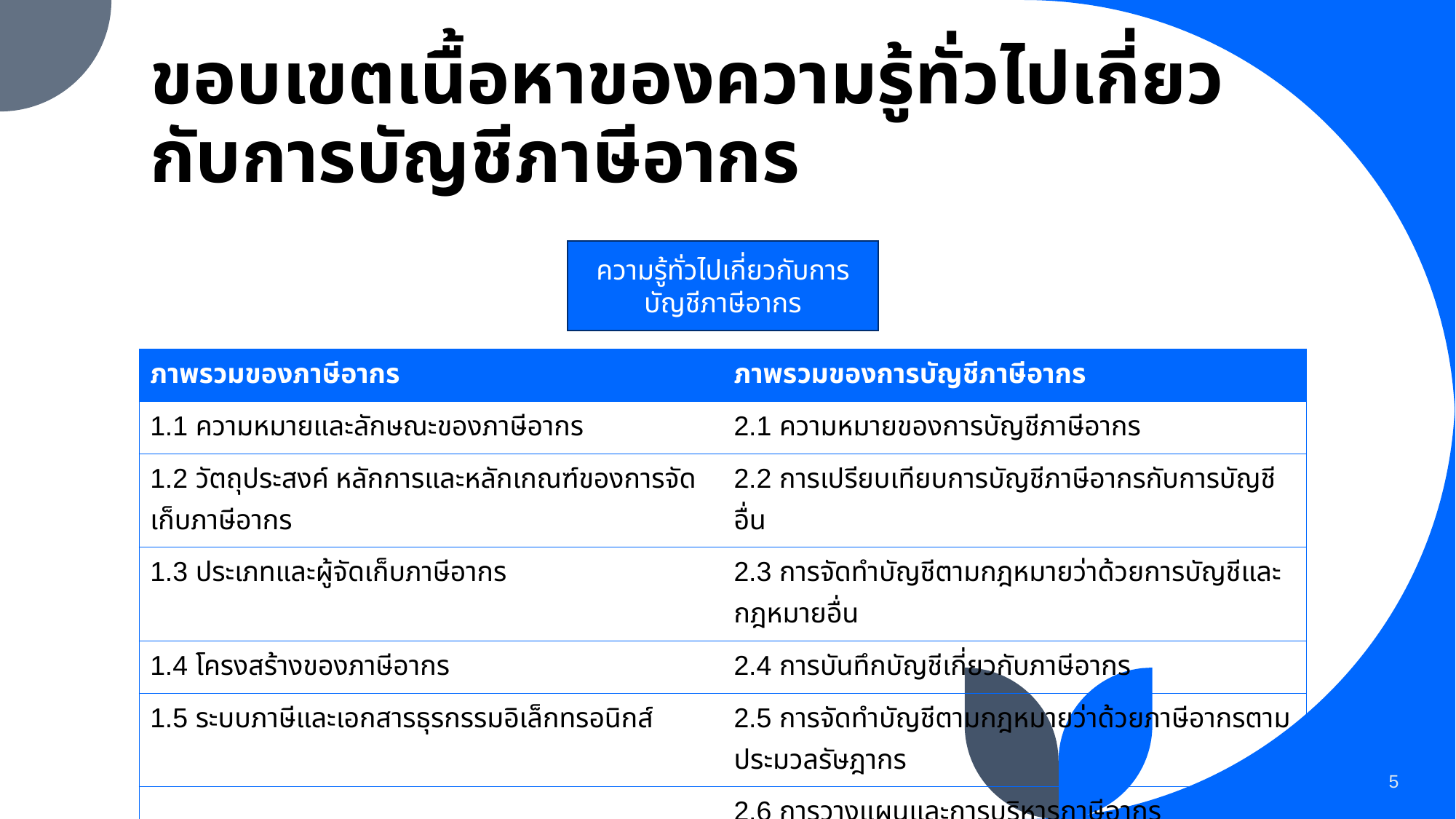

# ขอบเขตเนื้อหาของความรู้ทั่วไปเกี่ยวกับการบัญชีภาษีอากร
ความรู้ทั่วไปเกี่ยวกับการบัญชีภาษีอากร
| ภาพรวมของภาษีอากร | ภาพรวมของการบัญชีภาษีอากร |
| --- | --- |
| 1.1 ความหมายและลักษณะของภาษีอากร | 2.1 ความหมายของการบัญชีภาษีอากร |
| 1.2 วัตถุประสงค์ หลักการและหลักเกณฑ์ของการจัดเก็บภาษีอากร | 2.2 การเปรียบเทียบการบัญชีภาษีอากรกับการบัญชีอื่น |
| 1.3 ประเภทและผู้จัดเก็บภาษีอากร | 2.3 การจัดทำบัญชีตามกฎหมายว่าด้วยการบัญชีและกฎหมายอื่น |
| 1.4 โครงสร้างของภาษีอากร | 2.4 การบันทึกบัญชีเกี่ยวกับภาษีอากร |
| 1.5 ระบบภาษีและเอกสารธุรกรรมอิเล็กทรอนิกส์ | 2.5 การจัดทำบัญชีตามกฎหมายว่าด้วยภาษีอากรตามประมวลรัษฎากร |
|  | 2.6 การวางแผนและการบริหารภาษีอากร |
5